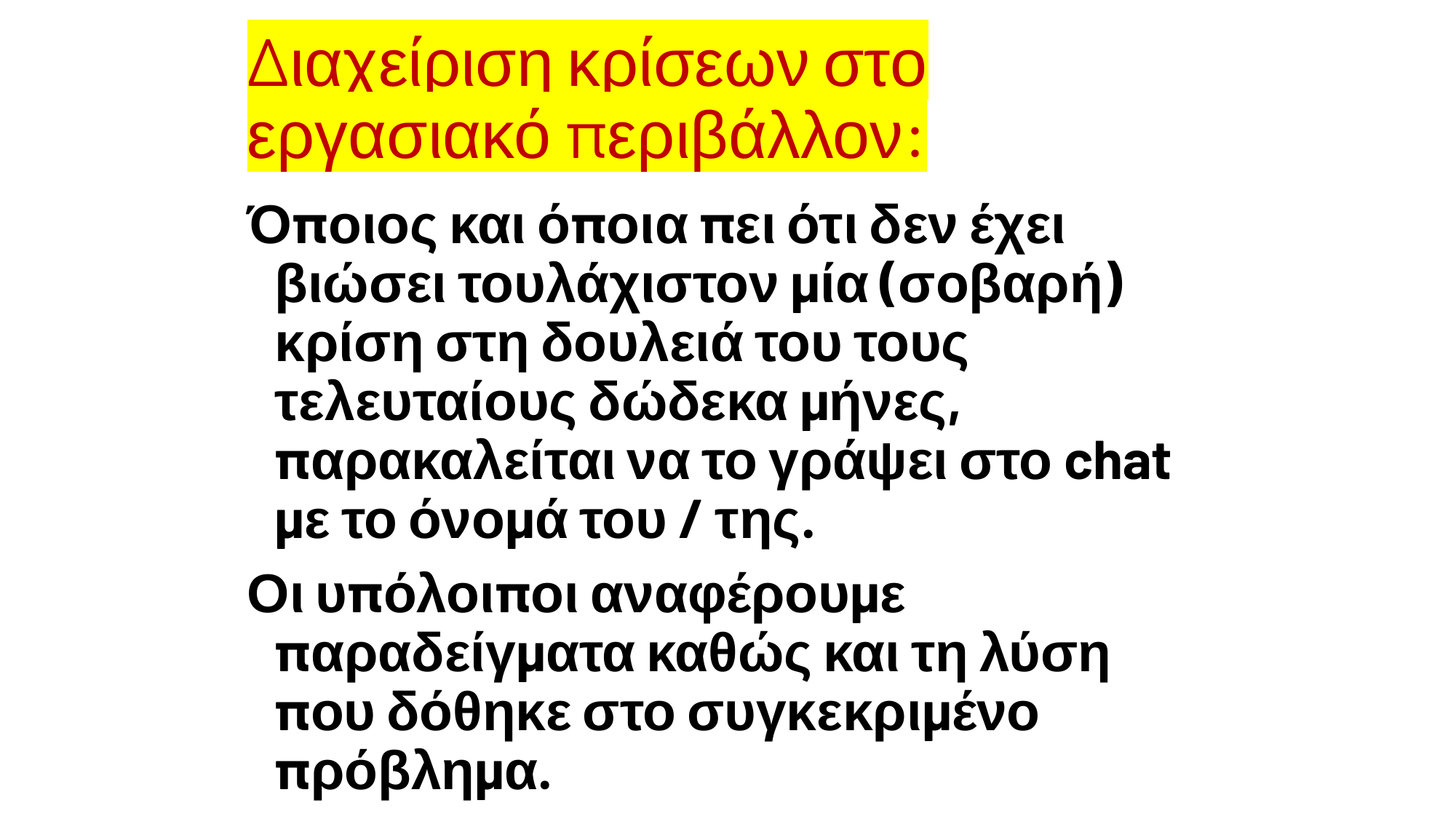

Διαχείριση κρίσεων στο εργασιακό περιβάλλον:
Όποιος και όποια πει ότι δεν έχει βιώσει τουλάχιστον μία (σοβαρή) κρίση στη δουλειά του τους τελευταίους δώδεκα μήνες, παρακαλείται να το γράψει στο chat  με το όνομά του / της.
Οι υπόλοιποι αναφέρουμε παραδείγματα καθώς και τη λύση που δόθηκε στο συγκεκριμένο πρόβλημα.